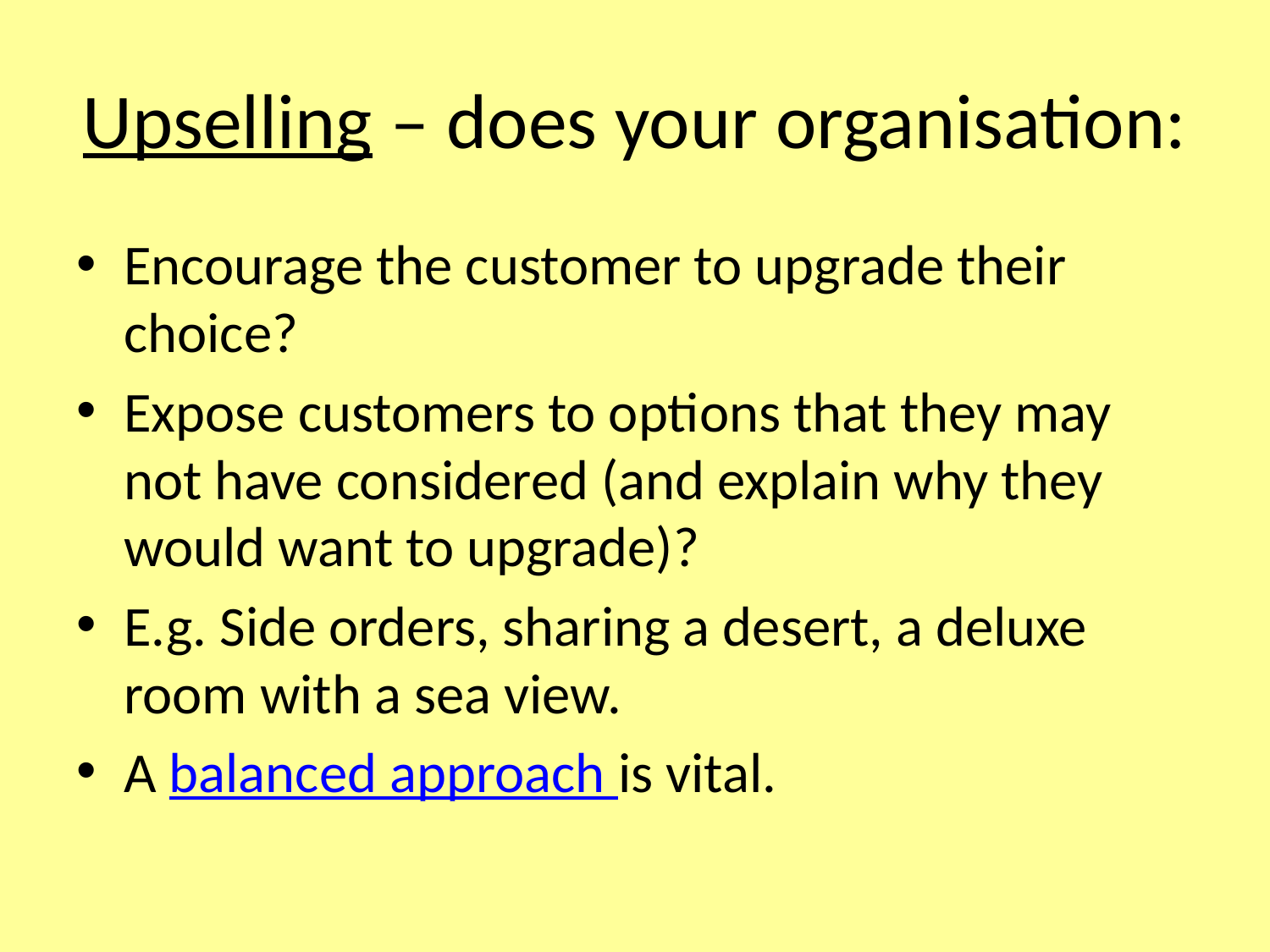

# Upselling – does your organisation:
Encourage the customer to upgrade their choice?
Expose customers to options that they may not have considered (and explain why they would want to upgrade)?
E.g. Side orders, sharing a desert, a deluxe room with a sea view.
A balanced approach is vital.